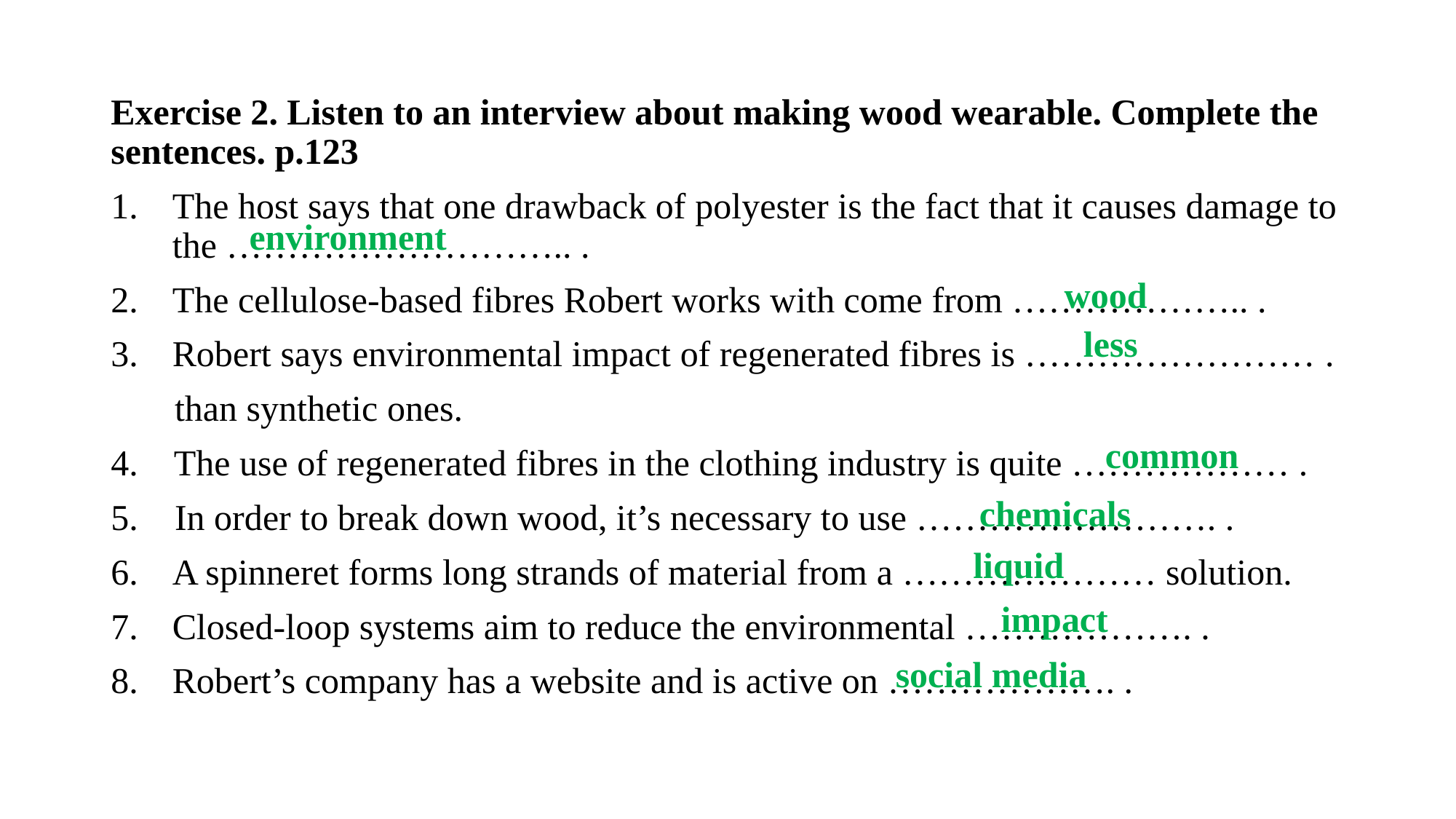

Exercise 2. Listen to an interview about making wood wearable. Complete the sentences. p.123
The host says that one drawback of polyester is the fact that it causes damage to the ……………………….. .
The cellulose-based fibres Robert works with come from ……………….. .
Robert says environmental impact of regenerated fibres is …………………… .
       than synthetic ones.
4.    The use of regenerated fibres in the clothing industry is quite ……………… .
5.    In order to break down wood, it’s necessary to use ……………………. .
A spinneret forms long strands of material from a ………………… solution.
Closed-loop systems aim to reduce the environmental ………………. .
Robert’s company has a website and is active on ………………. .

environment
wood
less
common
chemicals
liquid
impact
social media